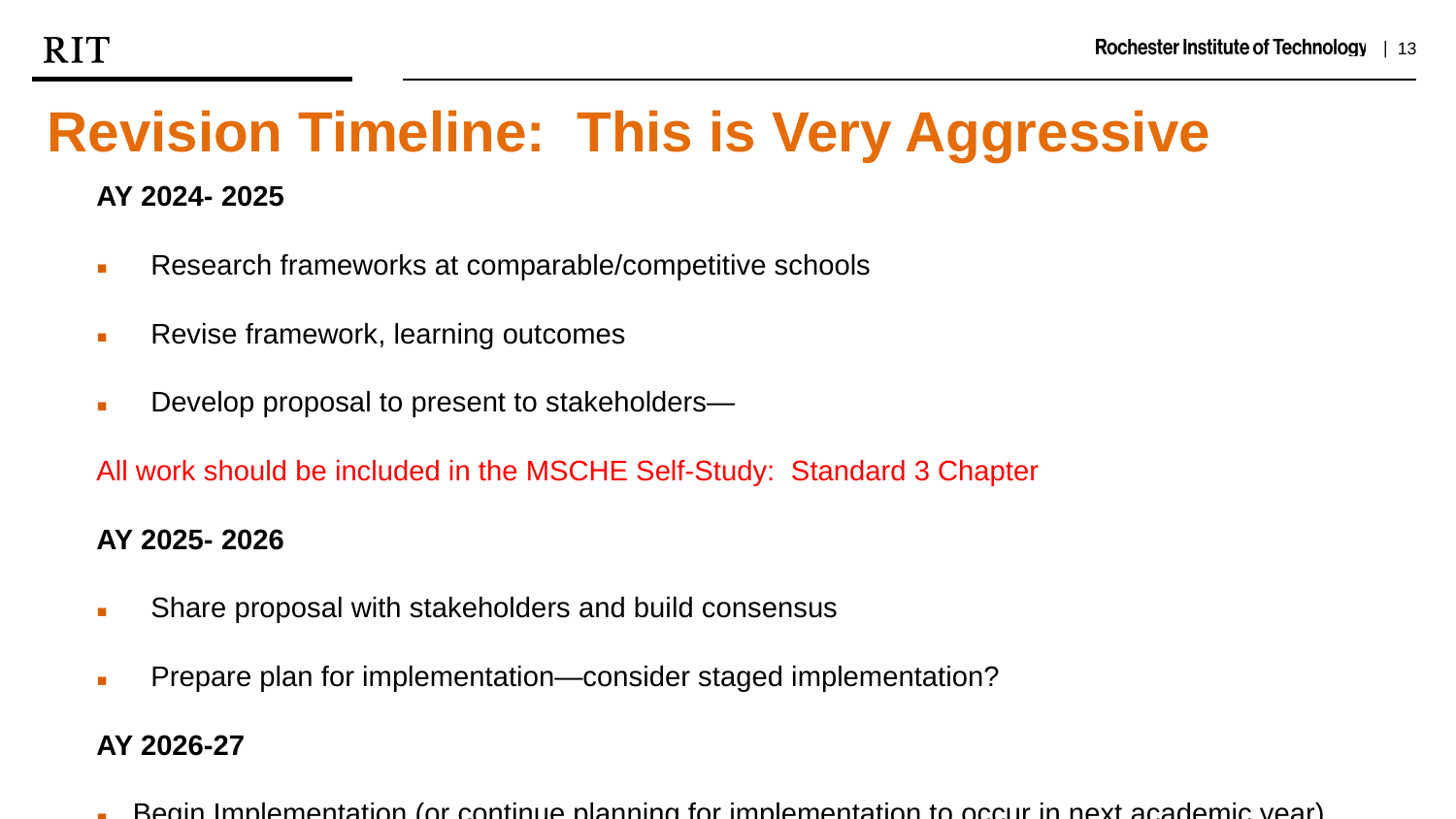

Revision Timeline:  This is Very Aggressive

AY 2024- 2025
Research frameworks at comparable/competitive schools
Revise framework, learning outcomes
Develop proposal to present to stakeholders—
All work should be included in the MSCHE Self-Study:  Standard 3 Chapter
AY 2025- 2026
Share proposal with stakeholders and build consensus
Prepare plan for implementation—consider staged implementation?
AY 2026-27
Begin Implementation (or continue planning for implementation to occur in next academic year)